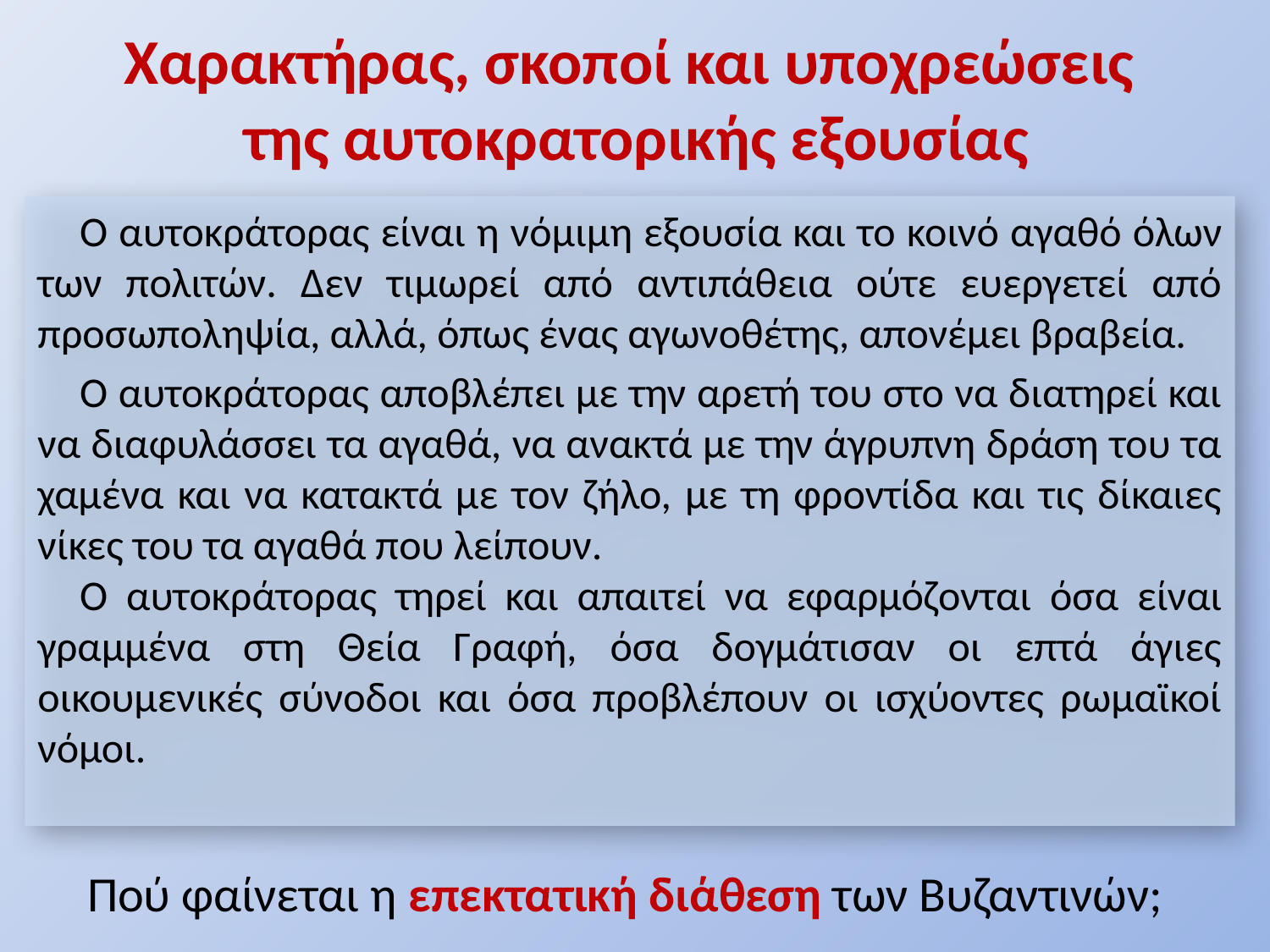

# Χαρακτήρας, σκοποί και υποχρεώσεις της αυτοκρατορικής εξουσίας
Ο αυτοκράτορας είναι η νόμιμη εξουσία και το κοινό αγαθό όλων των πολιτών. Δεν τιμωρεί από αντιπάθεια ούτε ευεργετεί από προσωποληψία, αλλά, όπως ένας αγωνοθέτης, απονέμει βραβεία.
Ο αυτοκράτορας αποβλέπει με την αρετή του στο να διατηρεί και να διαφυλάσσει τα αγαθά, να ανακτά με την άγρυπνη δράση του τα χαμένα και να κατακτά με τον ζήλο, με τη φροντίδα και τις δίκαιες νίκες του τα αγαθά που λείπουν.
Ο αυτοκράτορας τηρεί και απαιτεί να εφαρμόζονται όσα είναι γραμμένα στη Θεία Γραφή, όσα δογμάτισαν οι επτά άγιες οικουμενικές σύνοδοι και όσα προβλέπουν οι ισχύοντες ρωμαϊκοί νόμοι.
Πού φαίνεται η επεκτατική διάθεση των Βυζαντινών;